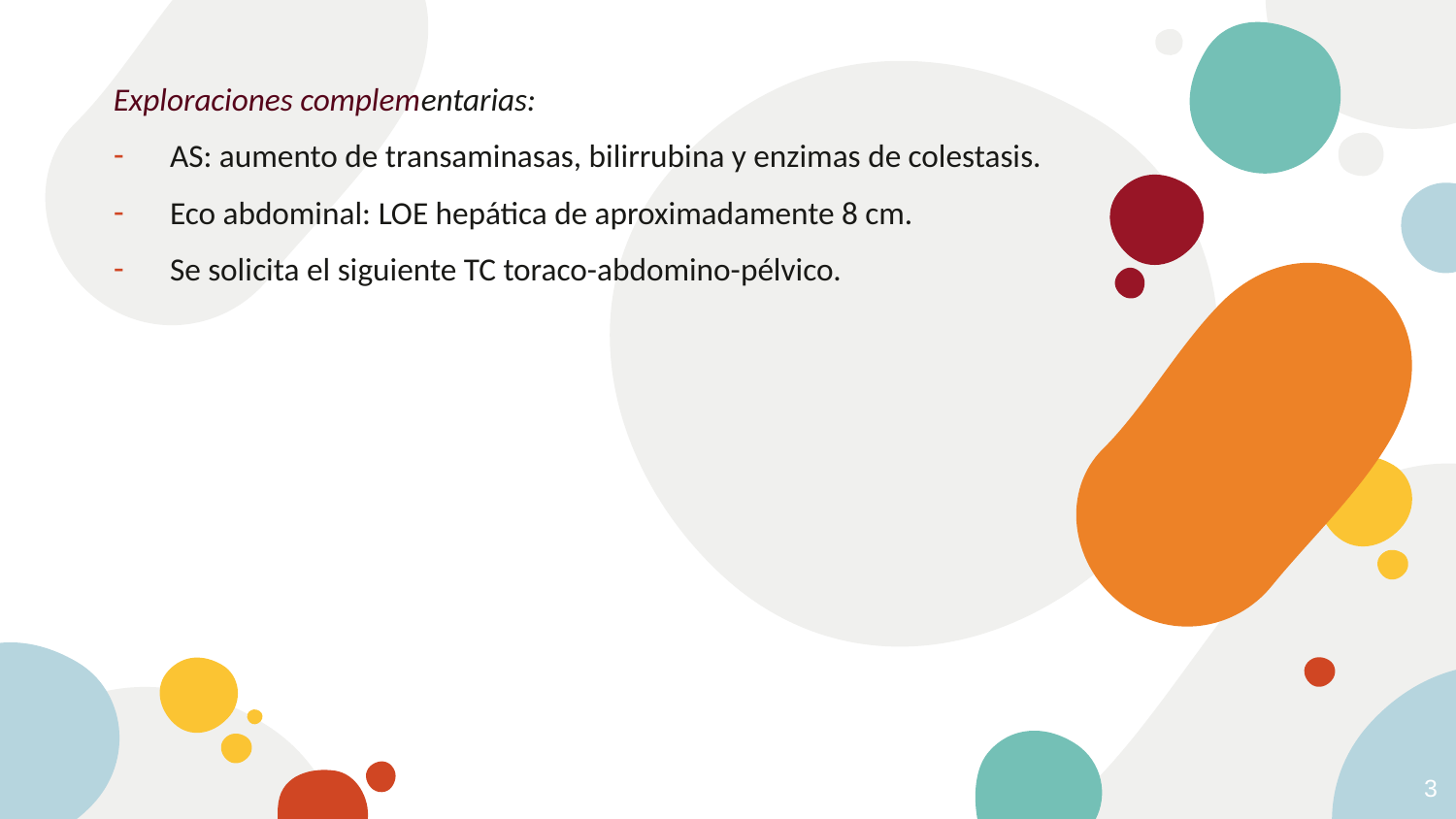

Exploraciones complementarias:
AS: aumento de transaminasas, bilirrubina y enzimas de colestasis.
Eco abdominal: LOE hepática de aproximadamente 8 cm.
Se solicita el siguiente TC toraco-abdomino-pélvico.
3